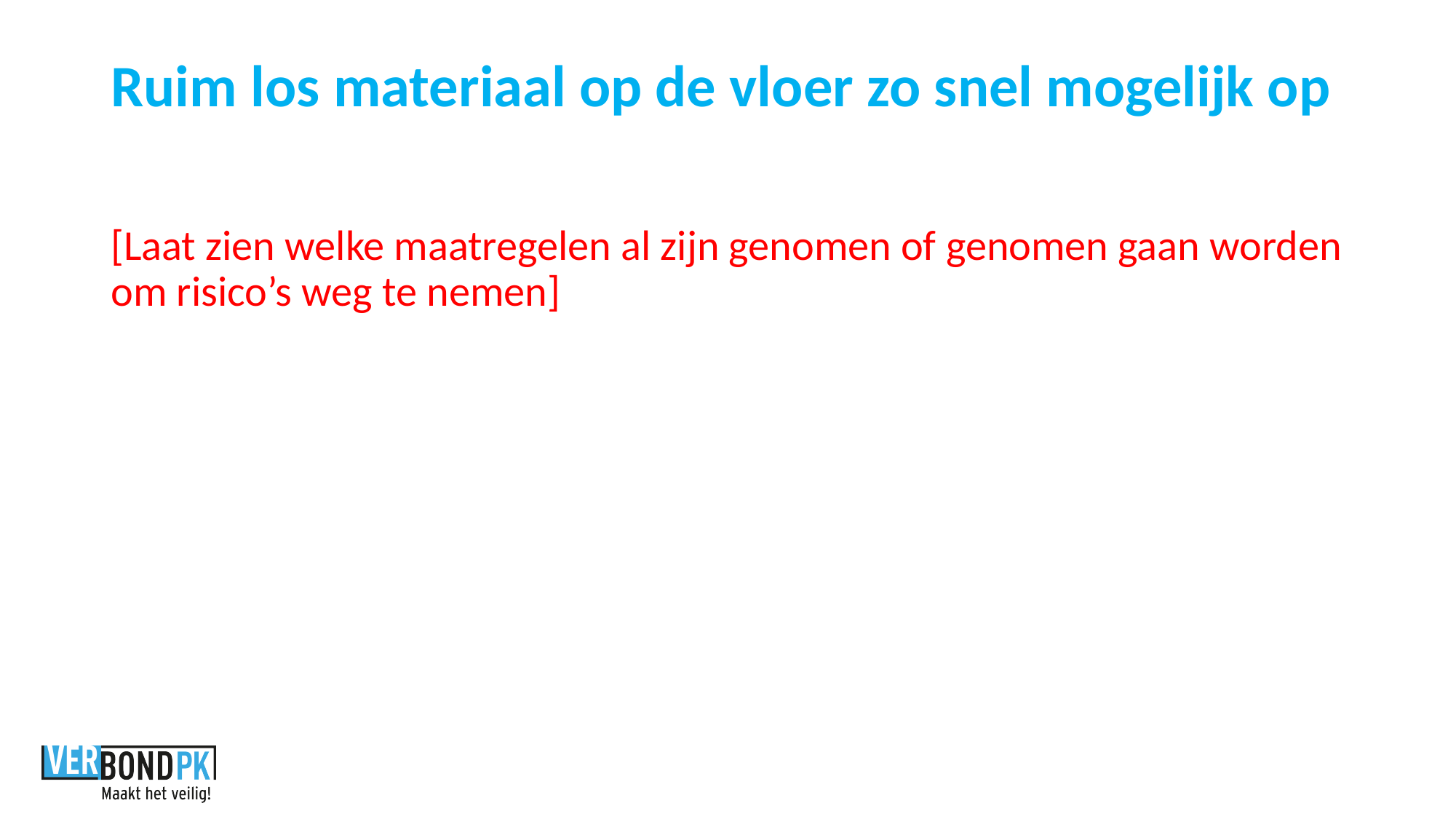

# Ruim los materiaal op de vloer zo snel mogelijk op
[Laat zien welke maatregelen al zijn genomen of genomen gaan worden om risico’s weg te nemen]